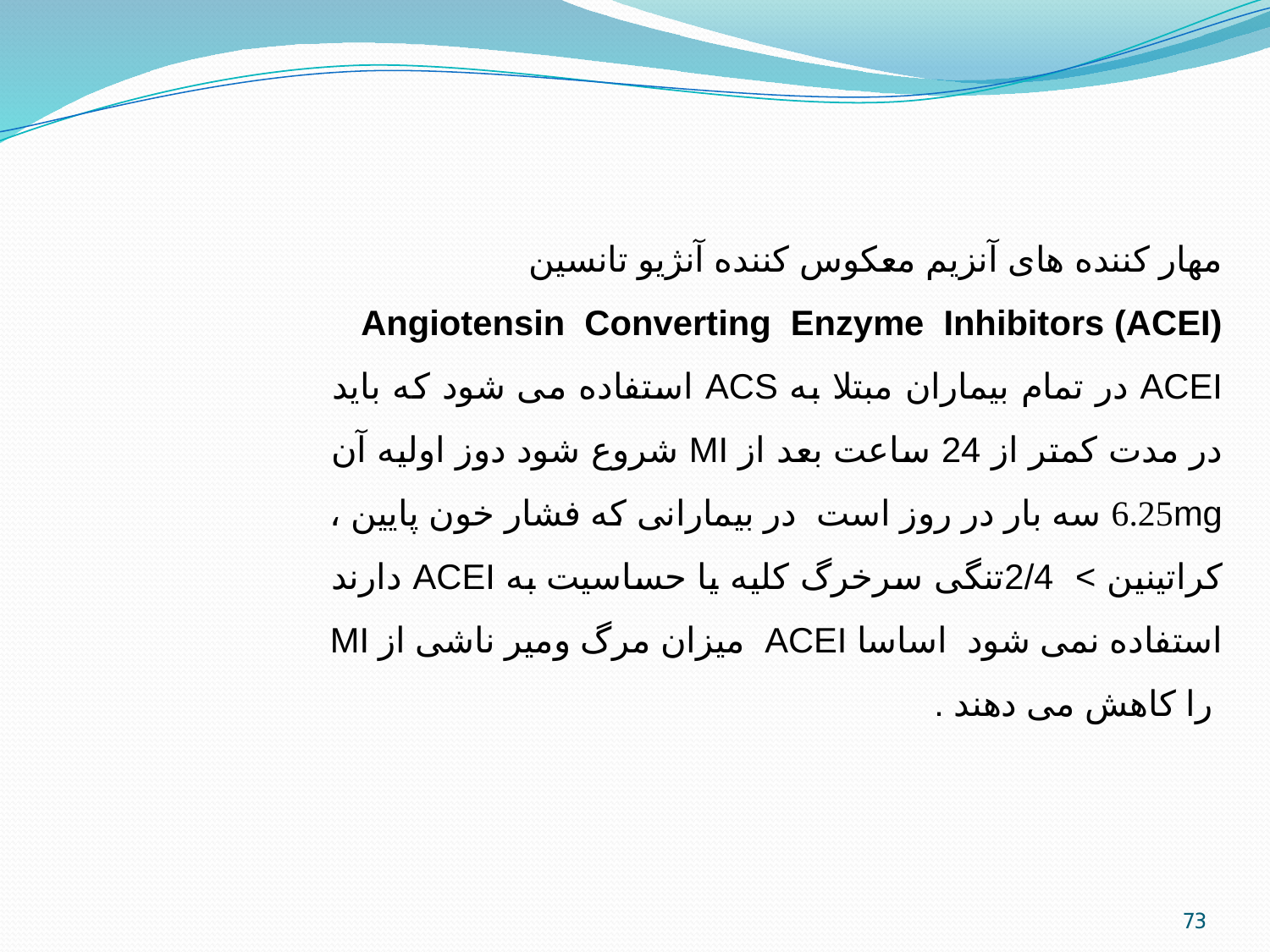

مهار کننده های آنزیم معکوس کننده آنژیو تانسین
Angiotensin  Converting  Enzyme  Inhibitors (ACEI)
ACEI در تمام بیماران مبتلا به ACS استفاده می شود که باید در مدت کمتر از 24 ساعت بعد از MI شروع شود دوز اولیه آن 6.25mg سه بار در روز است  در بیمارانی که فشار خون پایین ، کراتینین >  2/4تنگی سرخرگ کلیه یا حساسیت به ACEI دارند استفاده نمی شود  اساسا ACEI  میزان مرگ ومیر ناشی از MI  را کاهش می دهند .
73